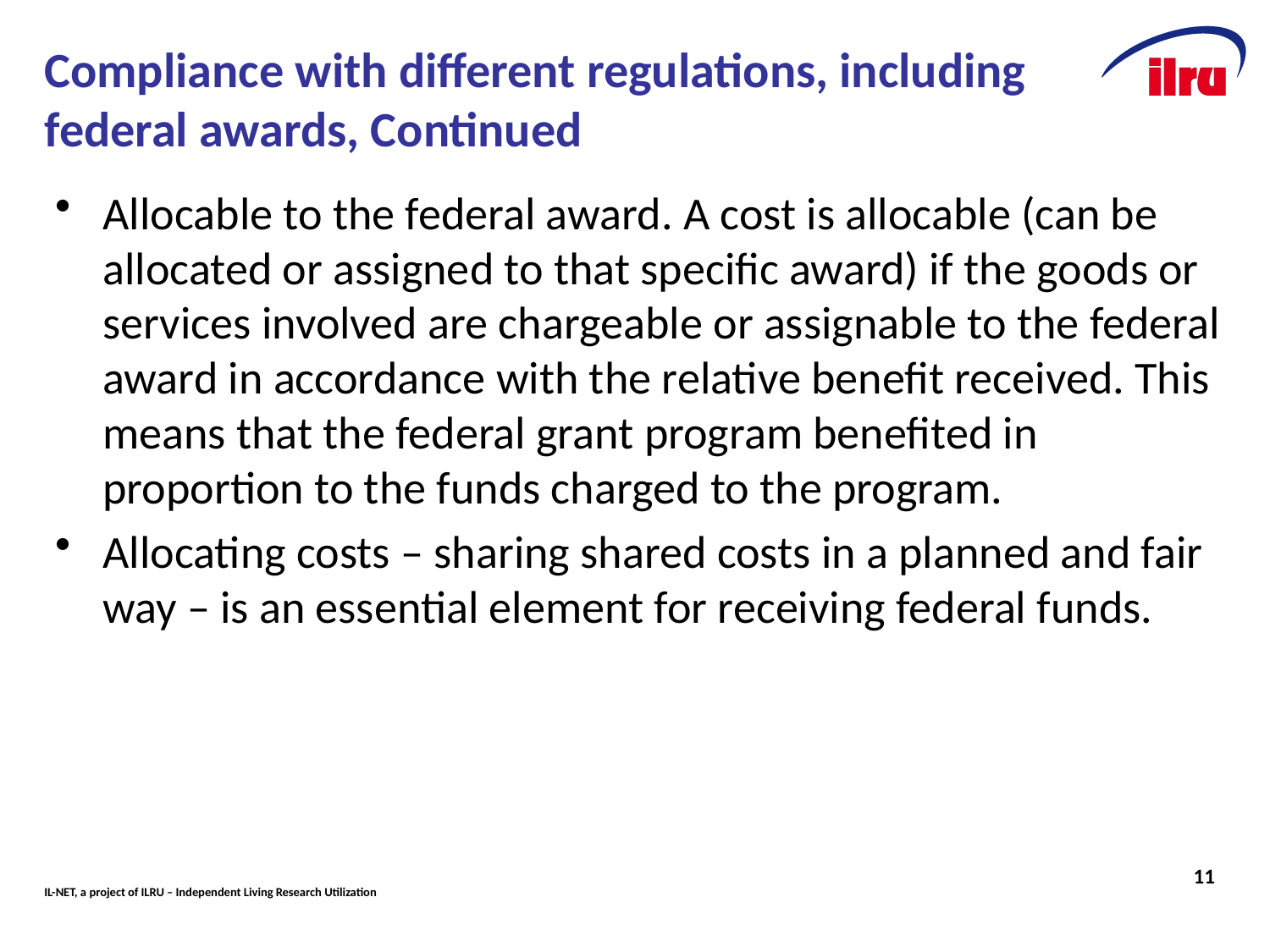

# Compliance with different regulations, including federal awards, Continued
Allocable to the federal award. A cost is allocable (can be allocated or assigned to that specific award) if the goods or services involved are chargeable or assignable to the federal award in accordance with the relative benefit received. This means that the federal grant program benefited in proportion to the funds charged to the program.
Allocating costs – sharing shared costs in a planned and fair way – is an essential element for receiving federal funds.

11